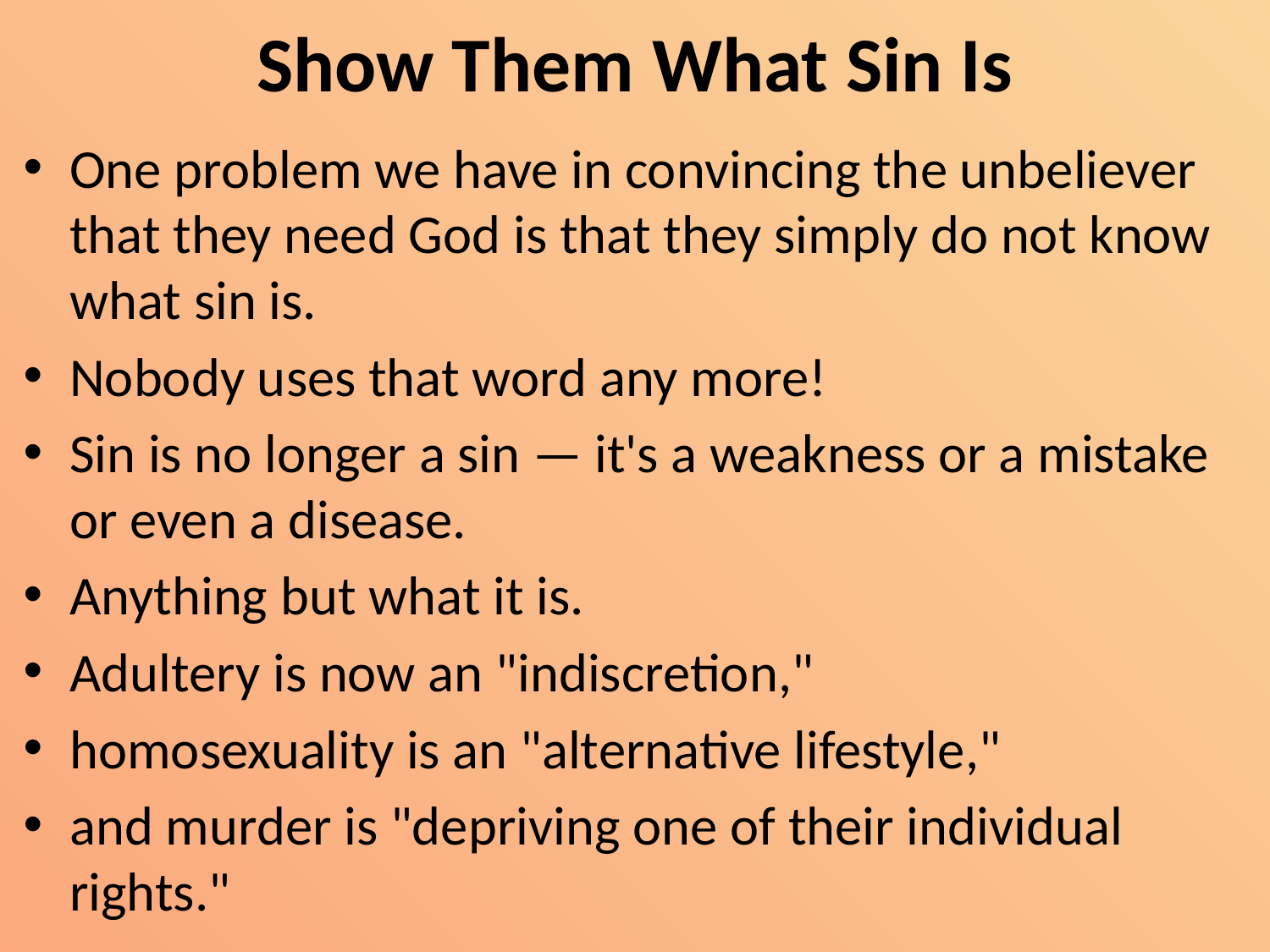

# Show Them What Sin Is
One problem we have in convincing the unbeliever that they need God is that they simply do not know what sin is.
Nobody uses that word any more!
Sin is no longer a sin — it's a weakness or a mistake or even a disease.
Anything but what it is.
Adultery is now an "indiscretion,"
homosexuality is an "alternative lifestyle,"
and murder is "depriving one of their individual rights."